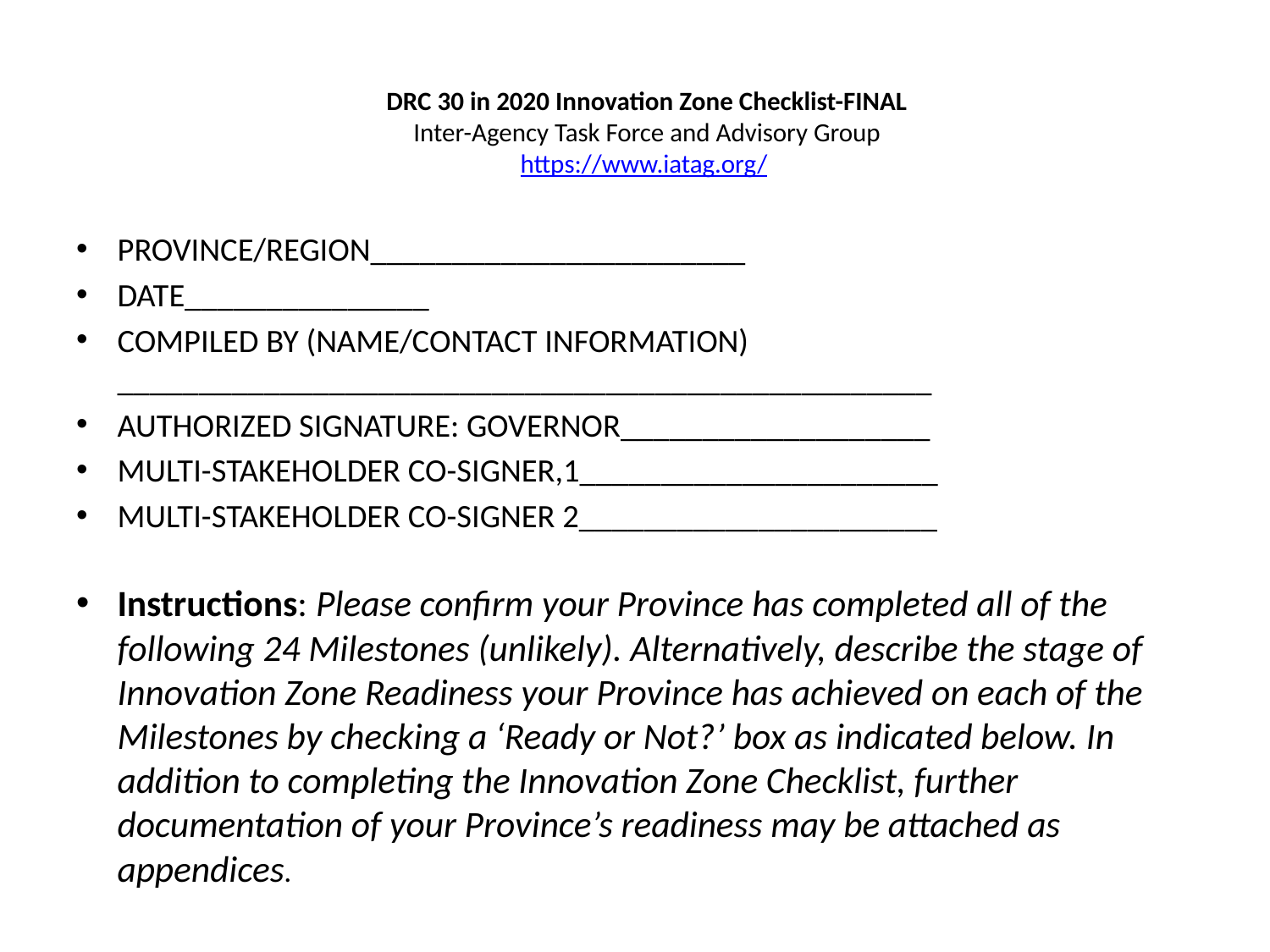

# DRC 30 in 2020 Innovation Zone Checklist-FINAL Inter-Agency Task Force and Advisory Group https://www.iatag.org/
PROVINCE/REGION_______________________
DATE_______________
COMPILED BY (NAME/CONTACT INFORMATION) __________________________________________________
AUTHORIZED SIGNATURE: GOVERNOR___________________
MULTI-STAKEHOLDER CO-SIGNER,1______________________
MULTI-STAKEHOLDER CO-SIGNER 2______________________

Instructions: Please confirm your Province has completed all of the following 24 Milestones (unlikely). Alternatively, describe the stage of Innovation Zone Readiness your Province has achieved on each of the Milestones by checking a ‘Ready or Not?’ box as indicated below. In addition to completing the Innovation Zone Checklist, further documentation of your Province’s readiness may be attached as appendices.